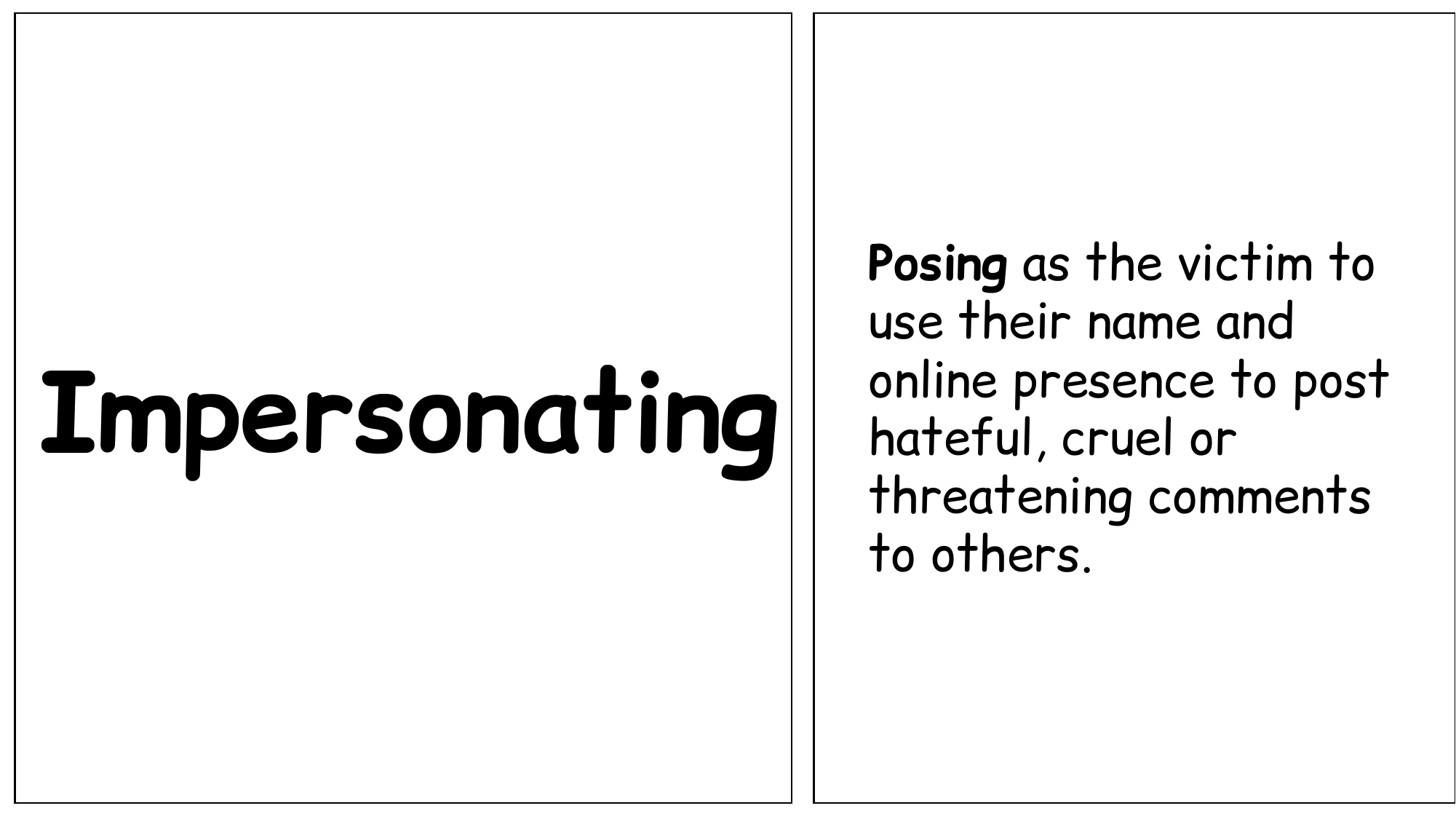

Posing as the victim to use their name and online presence to post hateful, cruel or threatening comments to others.
Impersonating